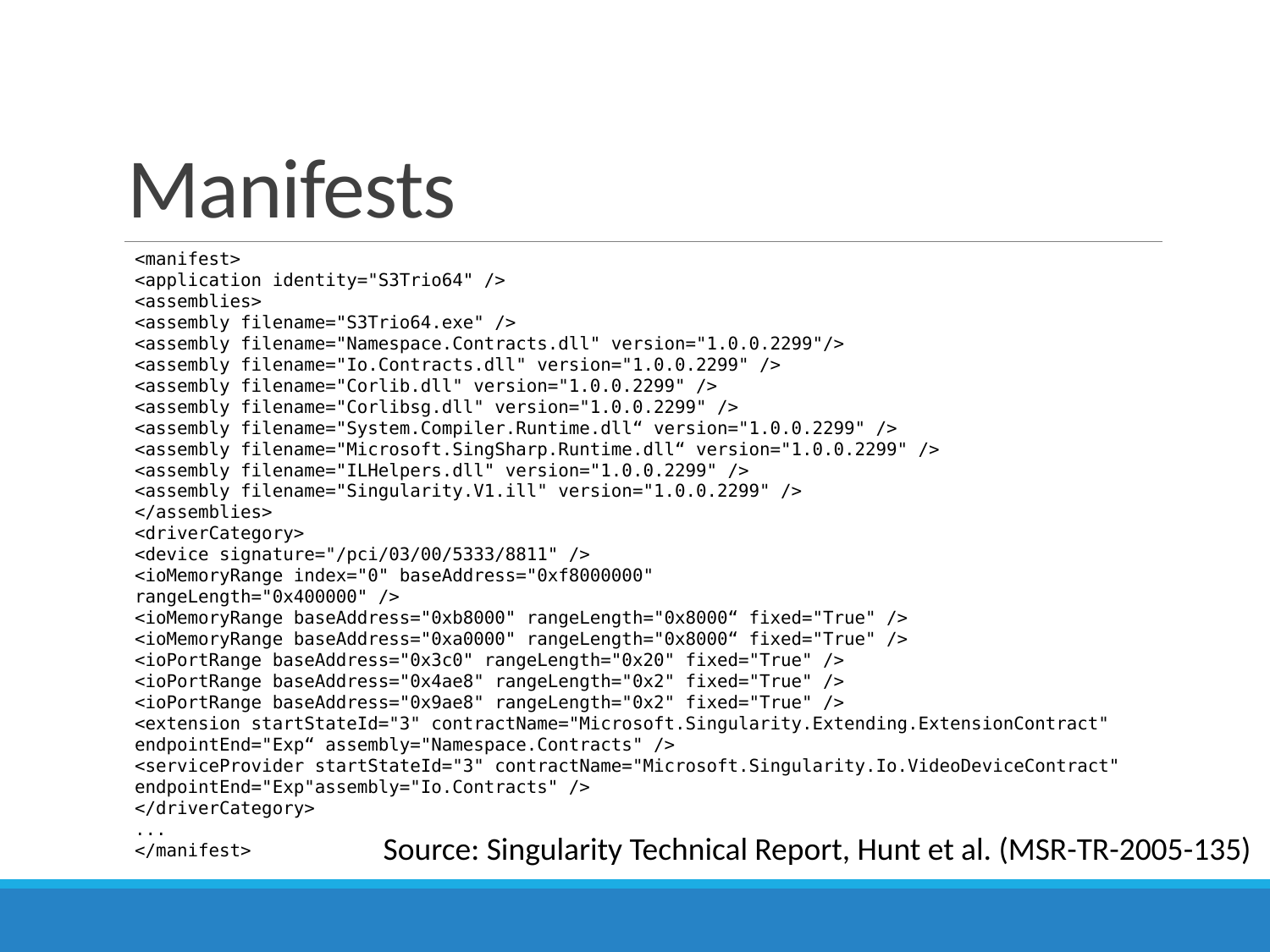

# Manifests
<manifest>
<application identity="S3Trio64" />
<assemblies>
<assembly filename="S3Trio64.exe" />
<assembly filename="Namespace.Contracts.dll" version="1.0.0.2299"/>
<assembly filename="Io.Contracts.dll" version="1.0.0.2299" />
<assembly filename="Corlib.dll" version="1.0.0.2299" />
<assembly filename="Corlibsg.dll" version="1.0.0.2299" />
<assembly filename="System.Compiler.Runtime.dll“ version="1.0.0.2299" />
<assembly filename="Microsoft.SingSharp.Runtime.dll“ version="1.0.0.2299" />
<assembly filename="ILHelpers.dll" version="1.0.0.2299" />
<assembly filename="Singularity.V1.ill" version="1.0.0.2299" />
</assemblies>
<driverCategory>
<device signature="/pci/03/00/5333/8811" />
<ioMemoryRange index="0" baseAddress="0xf8000000"
rangeLength="0x400000" />
<ioMemoryRange baseAddress="0xb8000" rangeLength="0x8000“ fixed="True" />
<ioMemoryRange baseAddress="0xa0000" rangeLength="0x8000“ fixed="True" />
<ioPortRange baseAddress="0x3c0" rangeLength="0x20" fixed="True" />
<ioPortRange baseAddress="0x4ae8" rangeLength="0x2" fixed="True" />
<ioPortRange baseAddress="0x9ae8" rangeLength="0x2" fixed="True" />
<extension startStateId="3" contractName="Microsoft.Singularity.Extending.ExtensionContract" endpointEnd="Exp“ assembly="Namespace.Contracts" />
<serviceProvider startStateId="3" contractName="Microsoft.Singularity.Io.VideoDeviceContract" endpointEnd="Exp"assembly="Io.Contracts" />
</driverCategory>
...
</manifest>
Source: Singularity Technical Report, Hunt et al. (MSR-TR-2005-135)